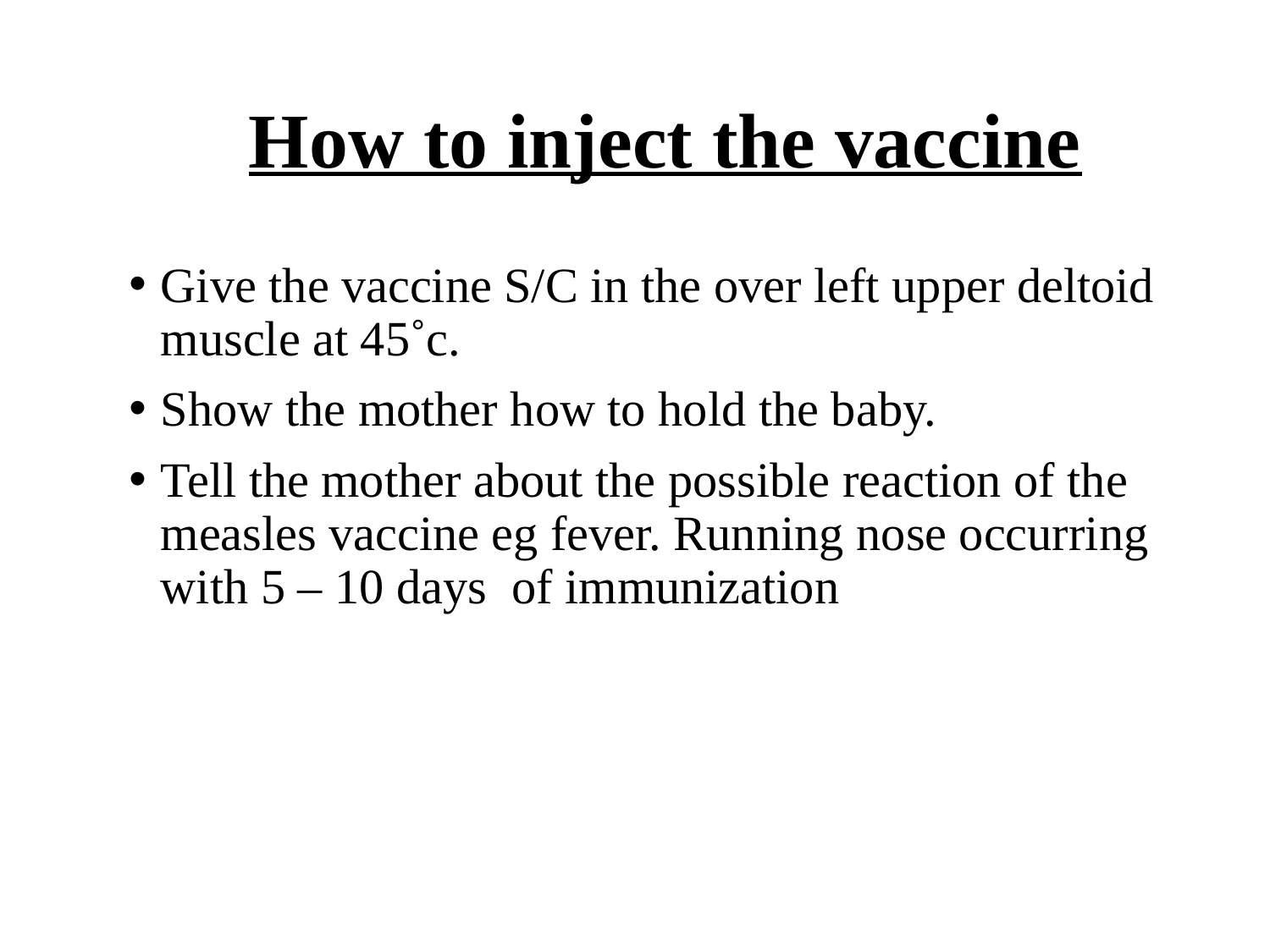

# How to inject the vaccine
Give the vaccine S/C in the over left upper deltoid muscle at 45˚c.
Show the mother how to hold the baby.
Tell the mother about the possible reaction of the measles vaccine eg fever. Running nose occurring with 5 – 10 days  of immunization